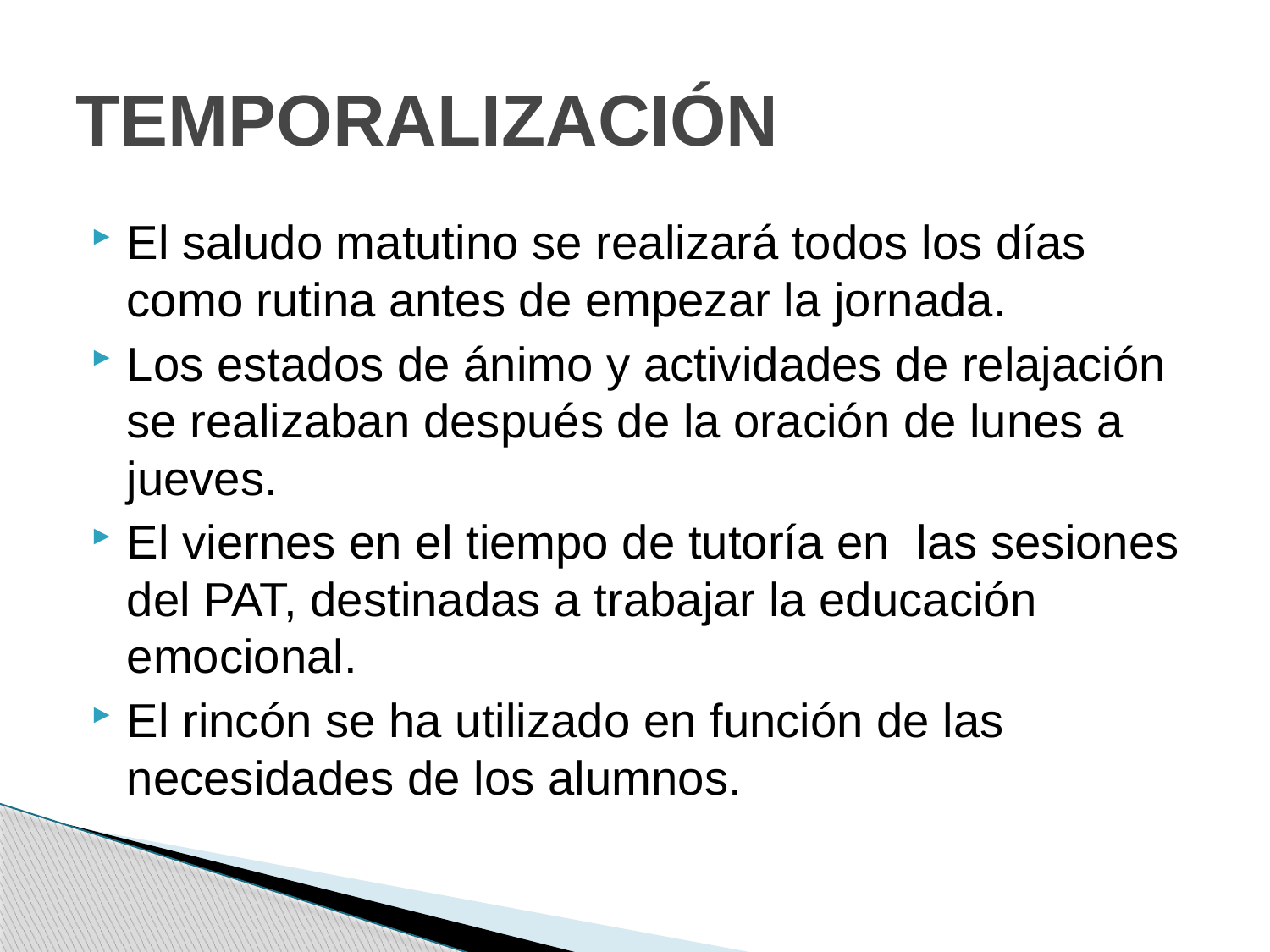

# TEMPORALIZACIÓN
El saludo matutino se realizará todos los días como rutina antes de empezar la jornada.
Los estados de ánimo y actividades de relajación se realizaban después de la oración de lunes a jueves.
El viernes en el tiempo de tutoría en  las sesiones del PAT, destinadas a trabajar la educación emocional.
El rincón se ha utilizado en función de las necesidades de los alumnos.